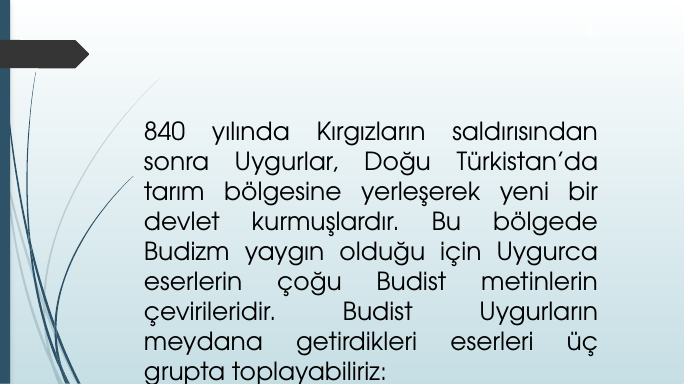

4
840 yılında Kırgızların saldırısından sonra Uygurlar, Doğu Türkistan’da tarım bölgesine yerleşerek yeni bir devlet kurmuşlardır. Bu bölgede Budizm yaygın olduğu için Uygurca eserlerin çoğu Budist metinlerin çevirileridir. Budist Uygurların meydana getirdikleri eserleri üç grupta toplayabiliriz: